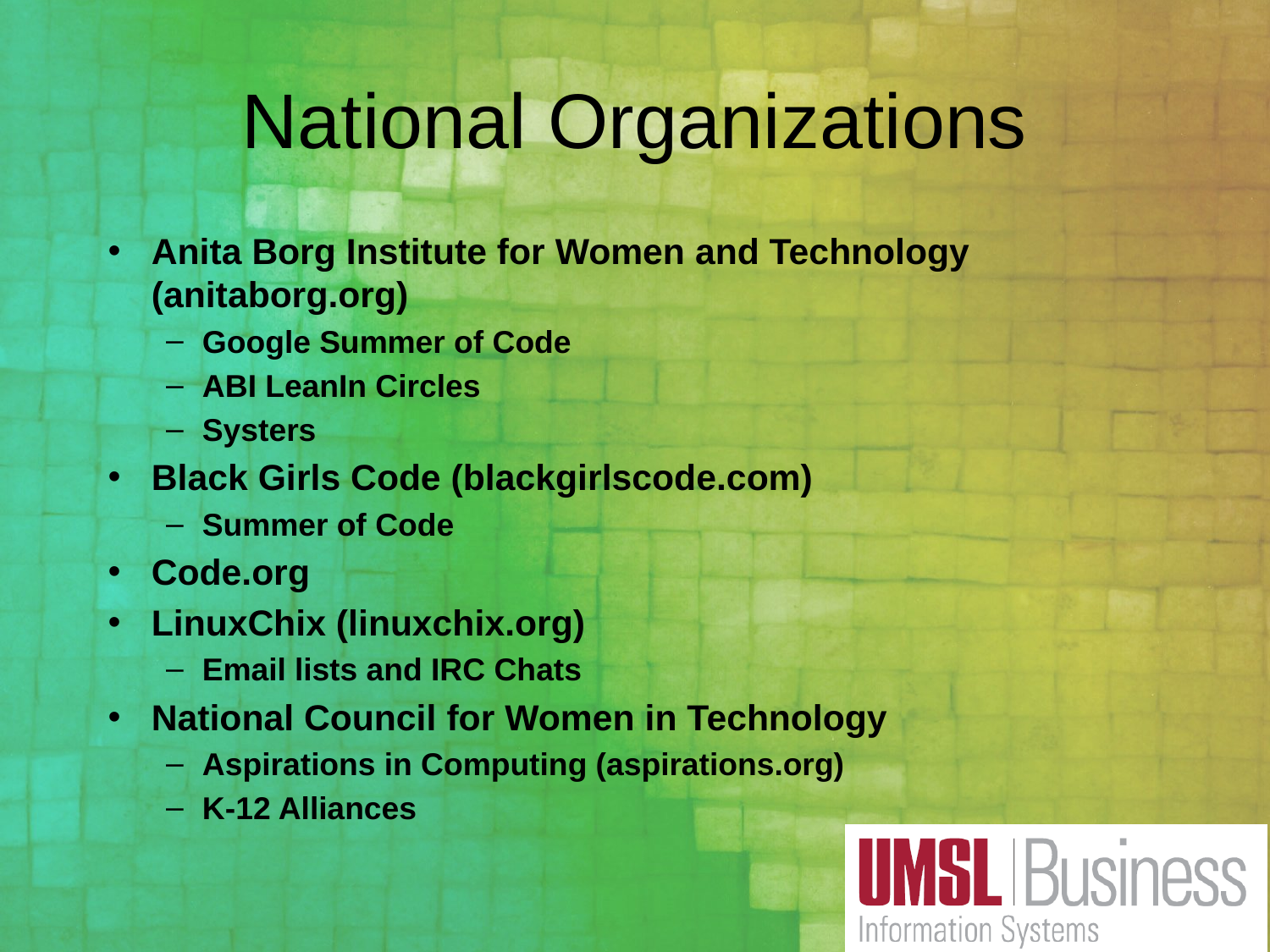

# National Organizations
Anita Borg Institute for Women and Technology (anitaborg.org)
Google Summer of Code
ABI LeanIn Circles
Systers
Black Girls Code (blackgirlscode.com)
Summer of Code
Code.org
LinuxChix (linuxchix.org)
Email lists and IRC Chats
National Council for Women in Technology
Aspirations in Computing (aspirations.org)
K-12 Alliances